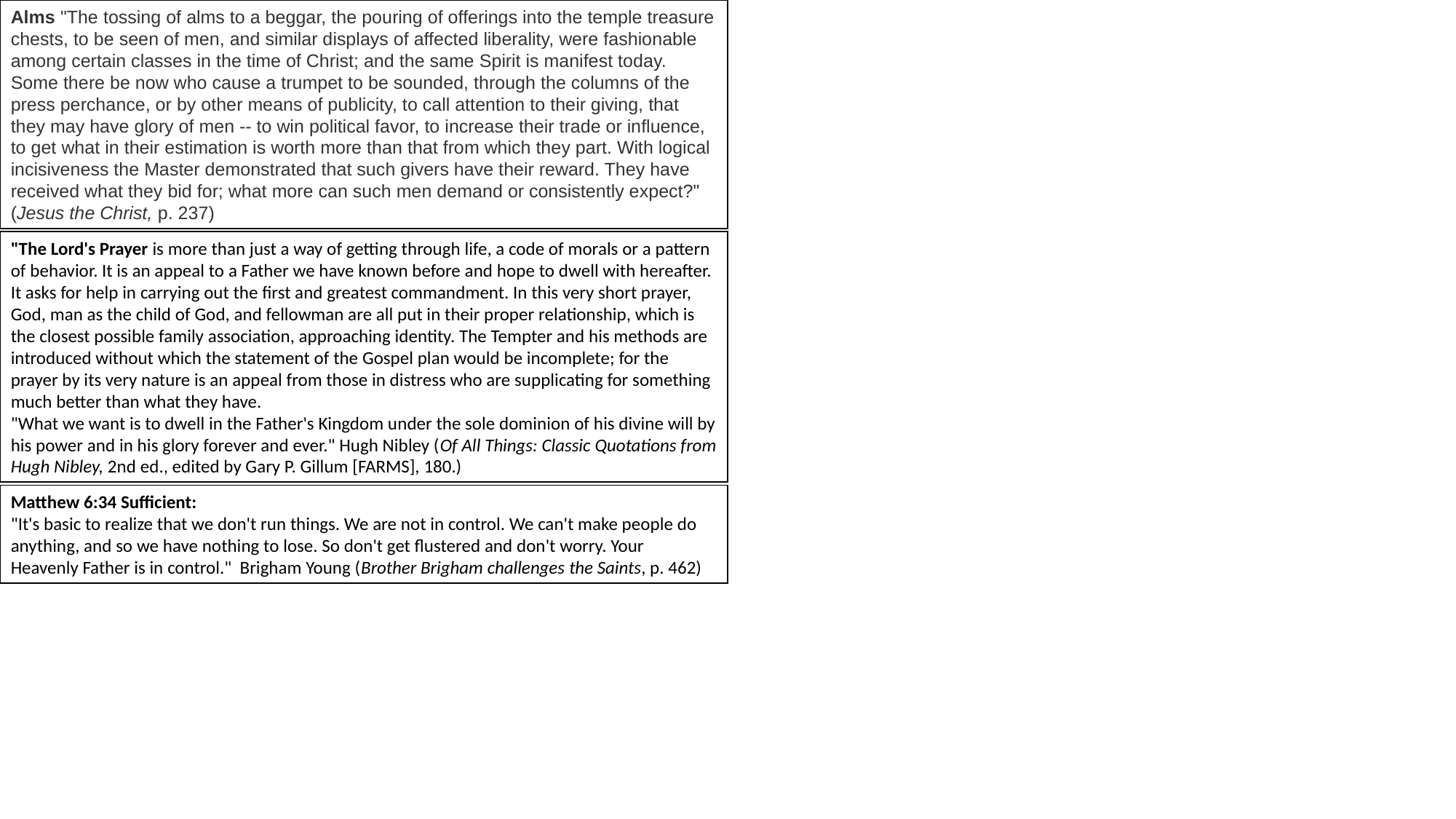

Alms "The tossing of alms to a beggar, the pouring of offerings into the temple treasure chests, to be seen of men, and similar displays of affected liberality, were fashionable among certain classes in the time of Christ; and the same Spirit is manifest today. Some there be now who cause a trumpet to be sounded, through the columns of the press perchance, or by other means of publicity, to call attention to their giving, that they may have glory of men -- to win political favor, to increase their trade or influence, to get what in their estimation is worth more than that from which they part. With logical incisiveness the Master demonstrated that such givers have their reward. They have received what they bid for; what more can such men demand or consistently expect?" (Jesus the Christ, p. 237)
"The Lord's Prayer is more than just a way of getting through life, a code of morals or a pattern of behavior. It is an appeal to a Father we have known before and hope to dwell with hereafter. It asks for help in carrying out the first and greatest commandment. In this very short prayer, God, man as the child of God, and fellowman are all put in their proper relationship, which is the closest possible family association, approaching identity. The Tempter and his methods are introduced without which the statement of the Gospel plan would be incomplete; for the prayer by its very nature is an appeal from those in distress who are supplicating for something much better than what they have.
"What we want is to dwell in the Father's Kingdom under the sole dominion of his divine will by his power and in his glory forever and ever." Hugh Nibley (Of All Things: Classic Quotations from Hugh Nibley, 2nd ed., edited by Gary P. Gillum [FARMS], 180.)
Matthew 6:34 Sufficient:
"It's basic to realize that we don't run things. We are not in control. We can't make people do anything, and so we have nothing to lose. So don't get flustered and don't worry. Your Heavenly Father is in control."  Brigham Young (Brother Brigham challenges the Saints, p. 462)